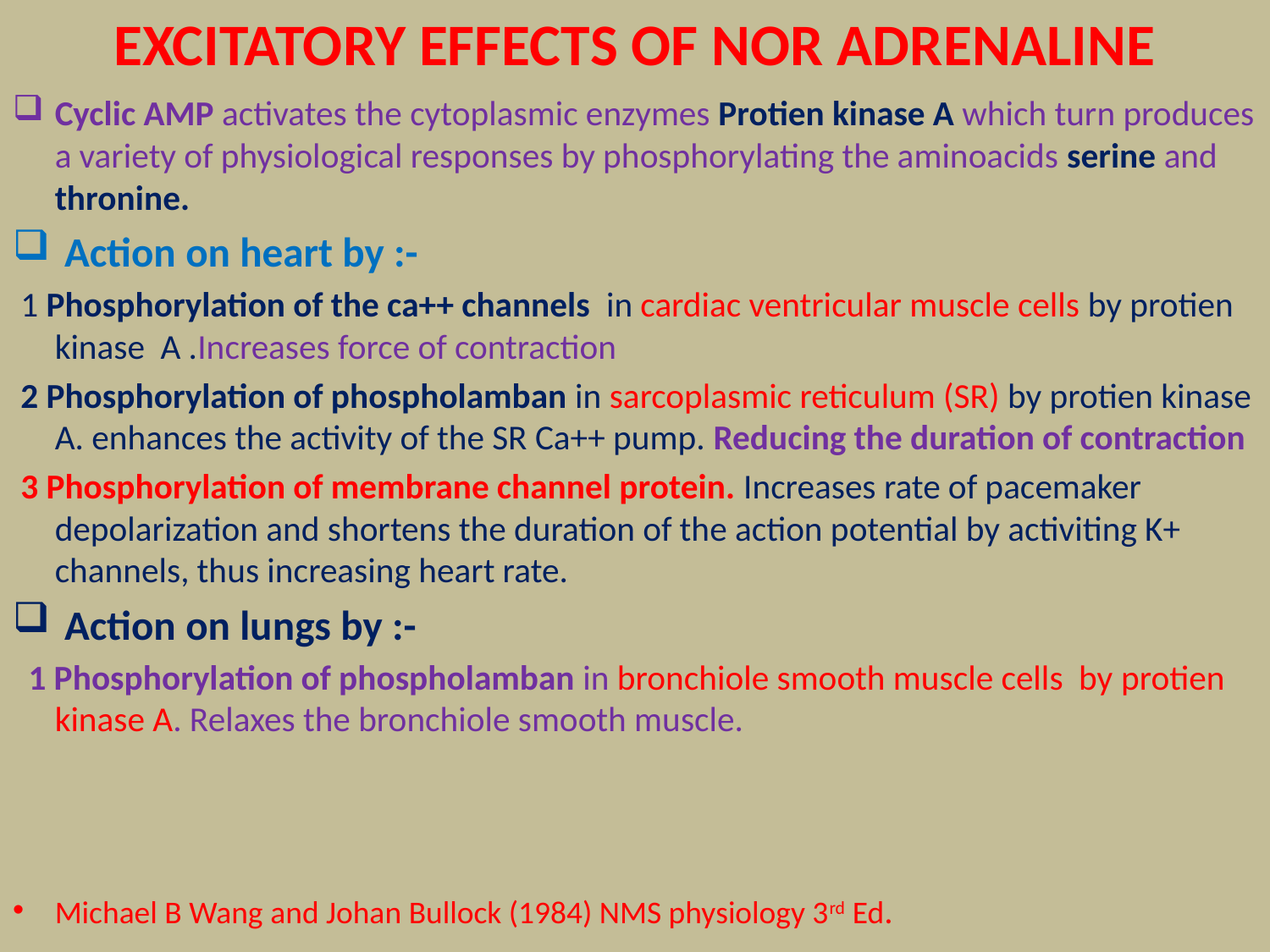

# EXCITATORY EFFECTS OF NOR ADRENALINE
Cyclic AMP activates the cytoplasmic enzymes Protien kinase A which turn produces a variety of physiological responses by phosphorylating the aminoacids serine and thronine.
 Action on heart by :-
 1 Phosphorylation of the ca++ channels  in cardiac ventricular muscle cells by protien kinase  A .Increases force of contraction
 2 Phosphorylation of phospholamban in sarcoplasmic reticulum (SR) by protien kinase A. enhances the activity of the SR Ca++ pump. Reducing the duration of contraction
 3 Phosphorylation of membrane channel protein. Increases rate of pacemaker depolarization and shortens the duration of the action potential by activiting K+ channels, thus increasing heart rate.
 Action on lungs by :-
  1 Phosphorylation of phospholamban in bronchiole smooth muscle cells  by protien kinase A. Relaxes the bronchiole smooth muscle.

Michael B Wang and Johan Bullock (1984) NMS physiology 3rd Ed.